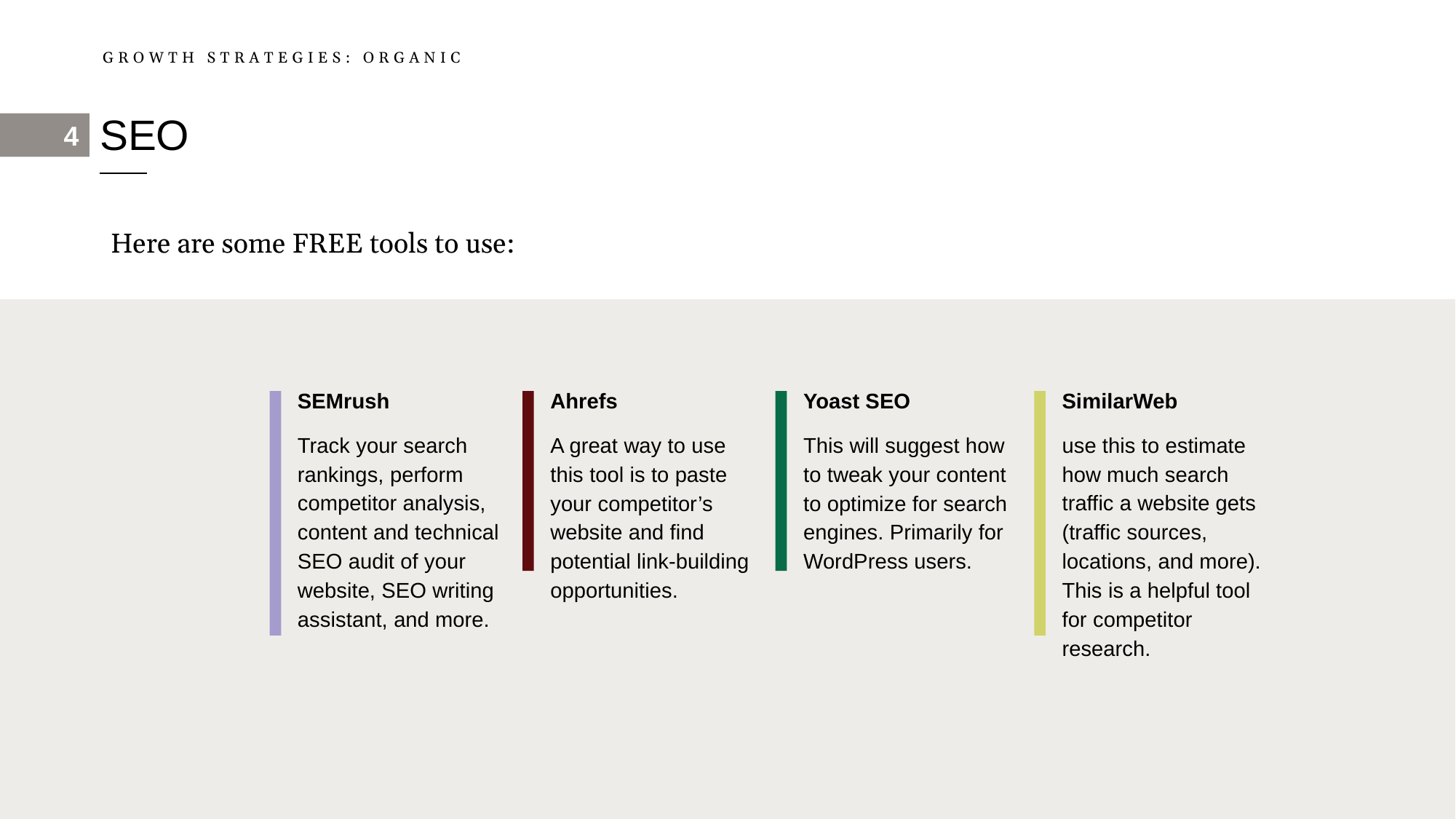

GROWTH STRATEGIES: ORGANIC
# SEO
4
Here are some FREE tools to use:

SEMrush
Ahrefs
Yoast SEO
SimilarWeb

Track your search rankings, perform competitor analysis, content and technical SEO audit of your website, SEO writing assistant, and more.
A great way to use this tool is to paste your competitor’s website and find potential link-building opportunities.
use this to estimate how much search traffic a website gets (traffic sources, locations, and more). This is a helpful tool for competitor research.
This will suggest how to tweak your content to optimize for search engines. Primarily for WordPress users.